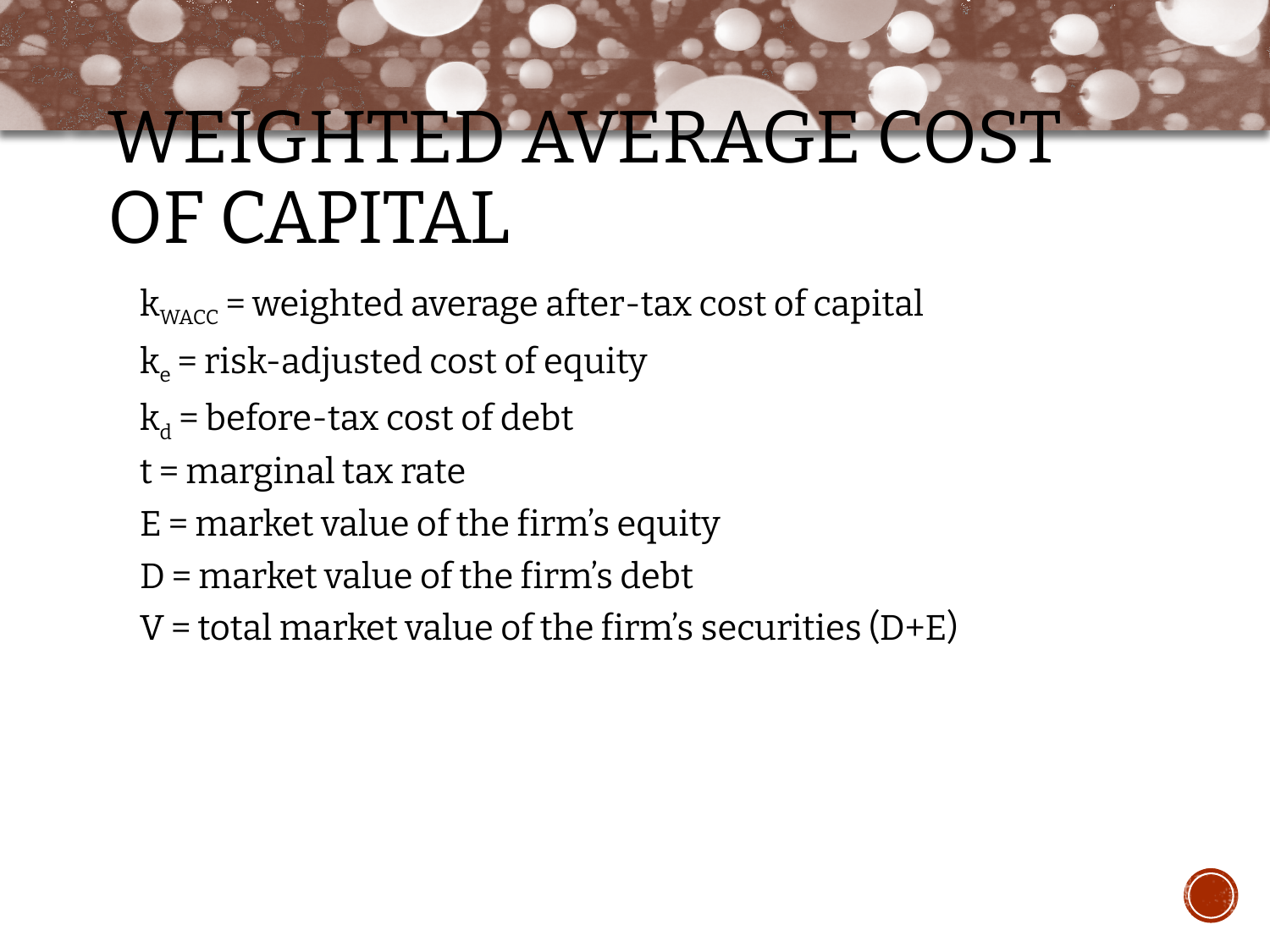

# Weighted Average Cost of Capital
kWACC = weighted average after-tax cost of capital
ke = risk-adjusted cost of equity
kd = before-tax cost of debt
t = marginal tax rate
E = market value of the firm’s equity
D = market value of the firm’s debt
V = total market value of the firm’s securities (D+E)